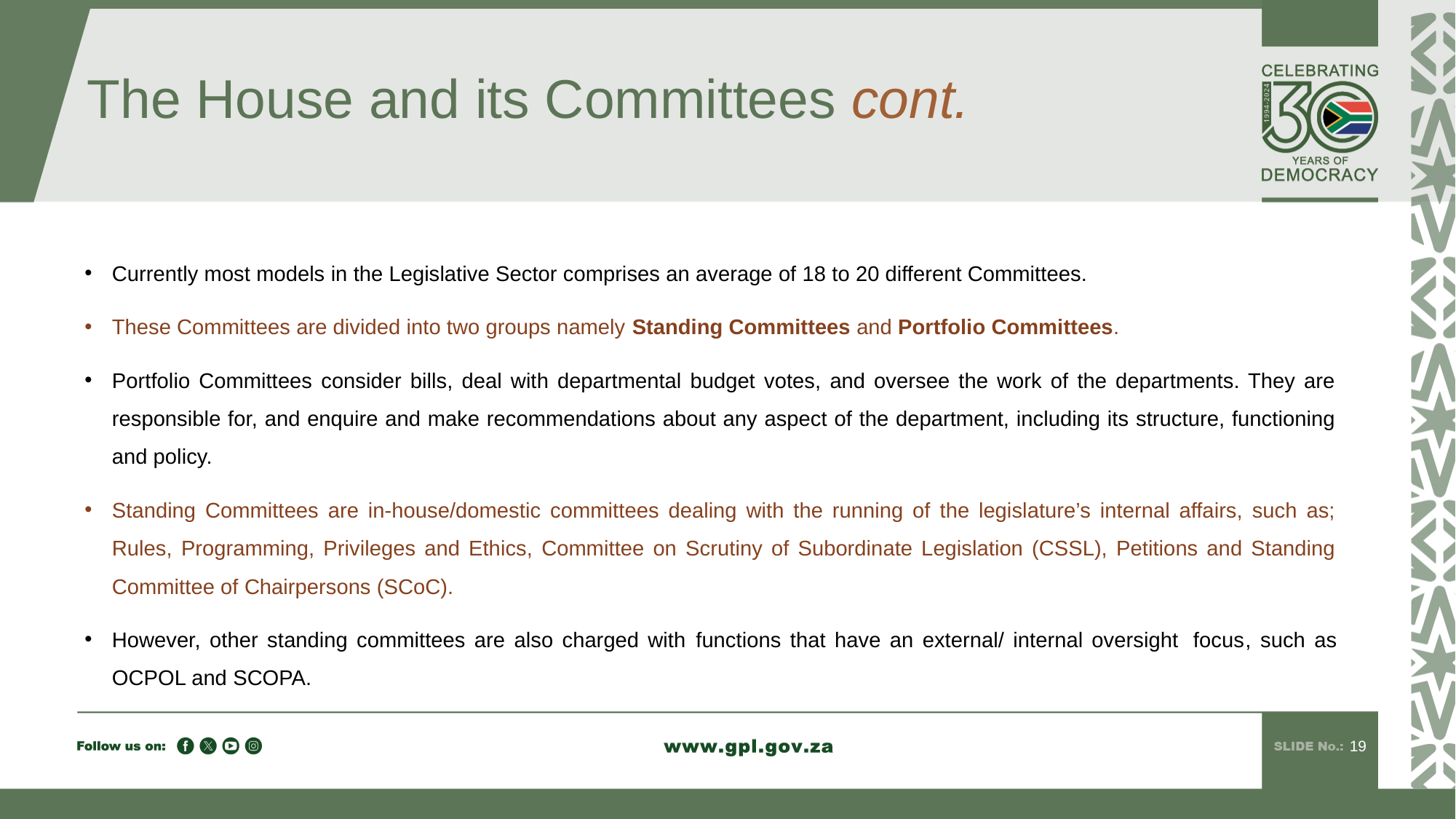

# The House and its Committees cont.
Currently most models in the Legislative Sector comprises an average of 18 to 20 different Committees.
These Committees are divided into two groups namely Standing Committees and Portfolio Committees.
Portfolio Committees consider bills, deal with departmental budget votes, and oversee the work of the departments. They are responsible for, and enquire and make recommendations about any aspect of the department, including its structure, functioning and policy.
Standing Committees are in-house/domestic committees dealing with the running of the legislature’s internal affairs, such as; Rules, Programming, Privileges and Ethics, Committee on Scrutiny of Subordinate Legislation (CSSL), Petitions and Standing Committee of Chairpersons (SCoC).
However, other standing committees are also charged with functions that have an external/ internal oversight  focus, such as OCPOL and SCOPA.
19